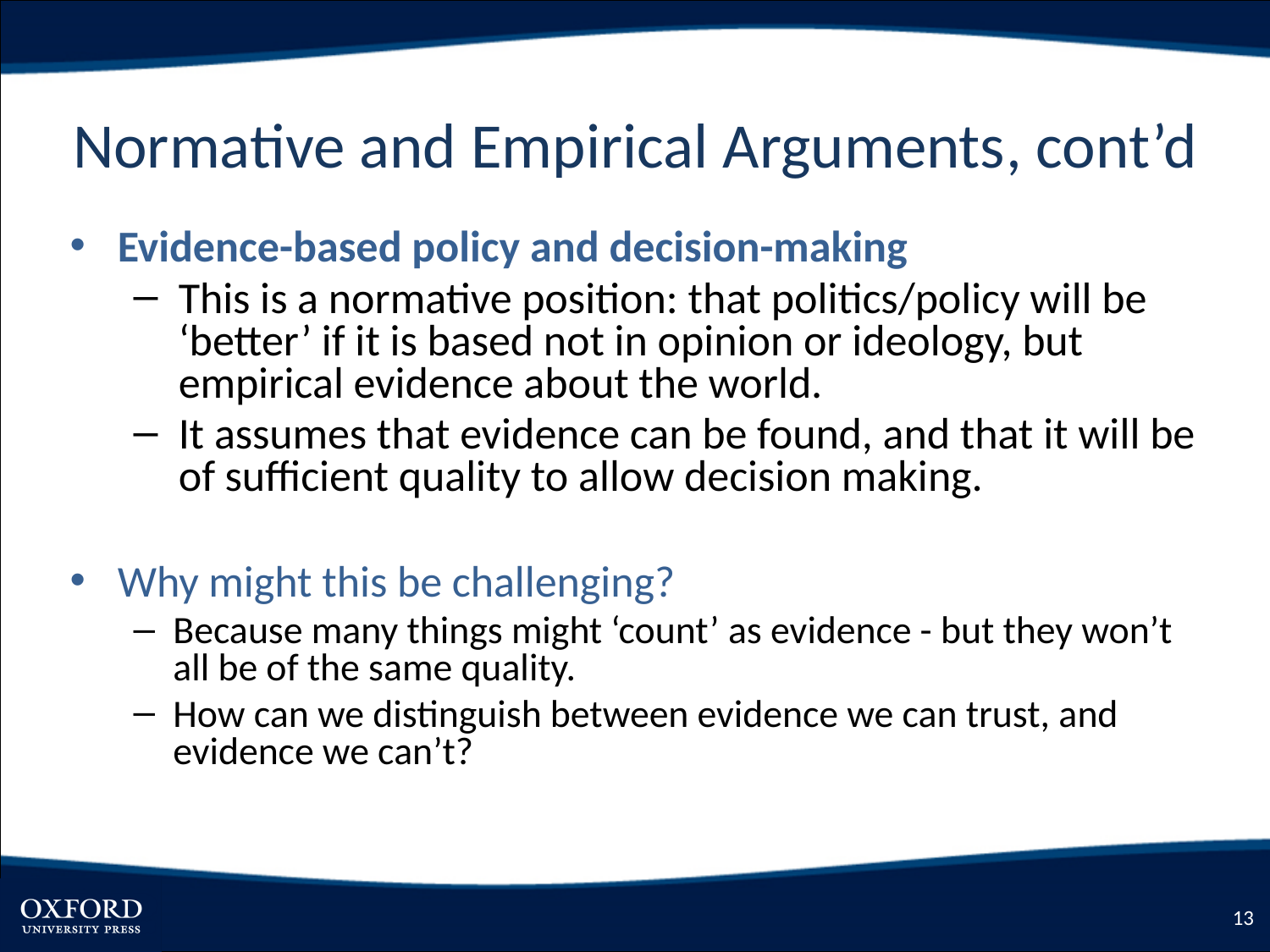

# Normative and Empirical Arguments, cont’d
Evidence-based policy and decision-making
This is a normative position: that politics/policy will be ‘better’ if it is based not in opinion or ideology, but empirical evidence about the world.
It assumes that evidence can be found, and that it will be of sufficient quality to allow decision making.

Why might this be challenging?
Because many things might ‘count’ as evidence - but they won’t all be of the same quality.
How can we distinguish between evidence we can trust, and evidence we can’t?
13